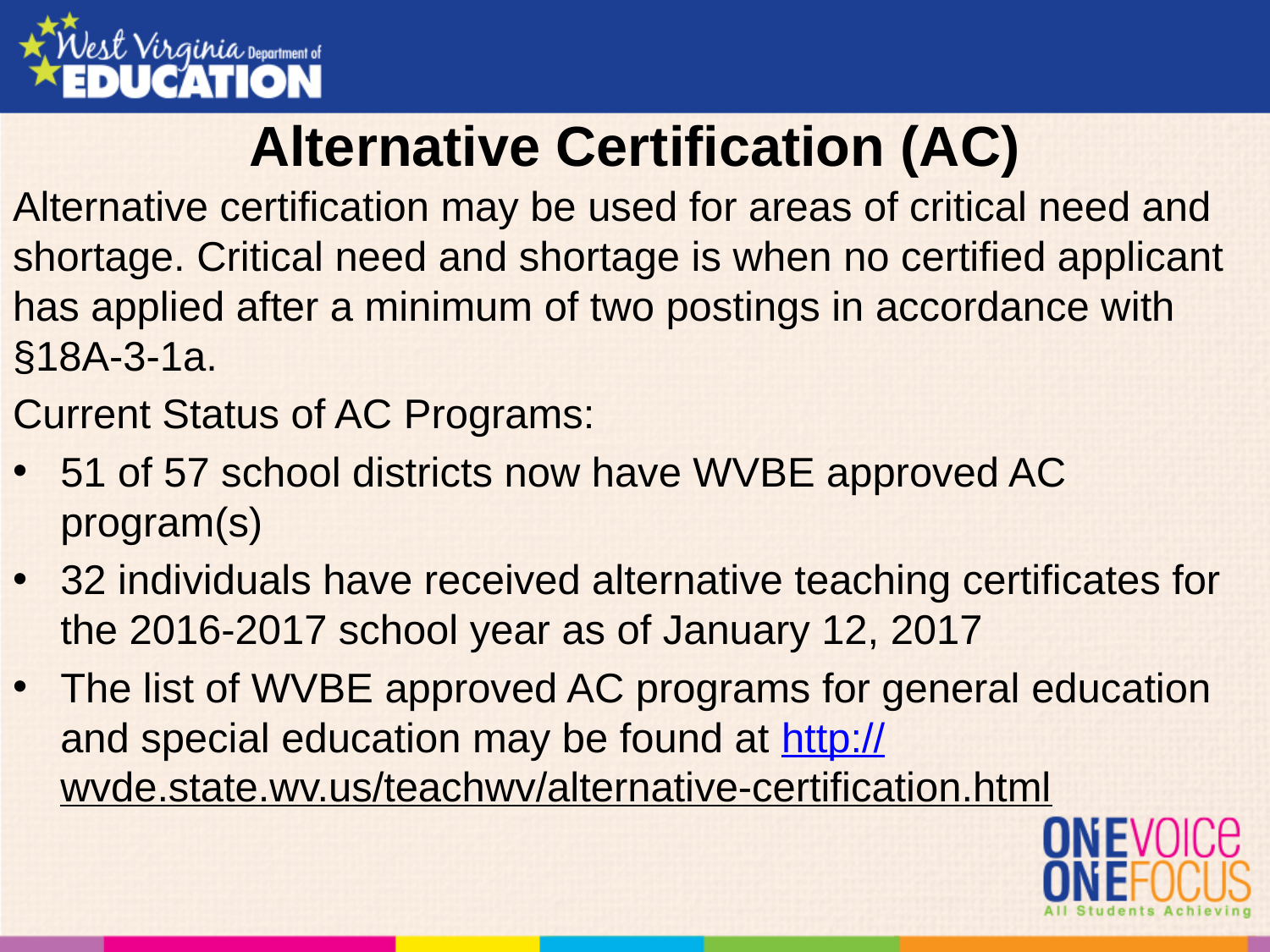

# Alternative Certification (AC)
Alternative certification may be used for areas of critical need and shortage. Critical need and shortage is when no certified applicant has applied after a minimum of two postings in accordance with §18A-3-1a.
Current Status of AC Programs:
51 of 57 school districts now have WVBE approved AC program(s)
32 individuals have received alternative teaching certificates for the 2016-2017 school year as of January 12, 2017
The list of WVBE approved AC programs for general education and special education may be found at http://wvde.state.wv.us/teachwv/alternative-certification.html